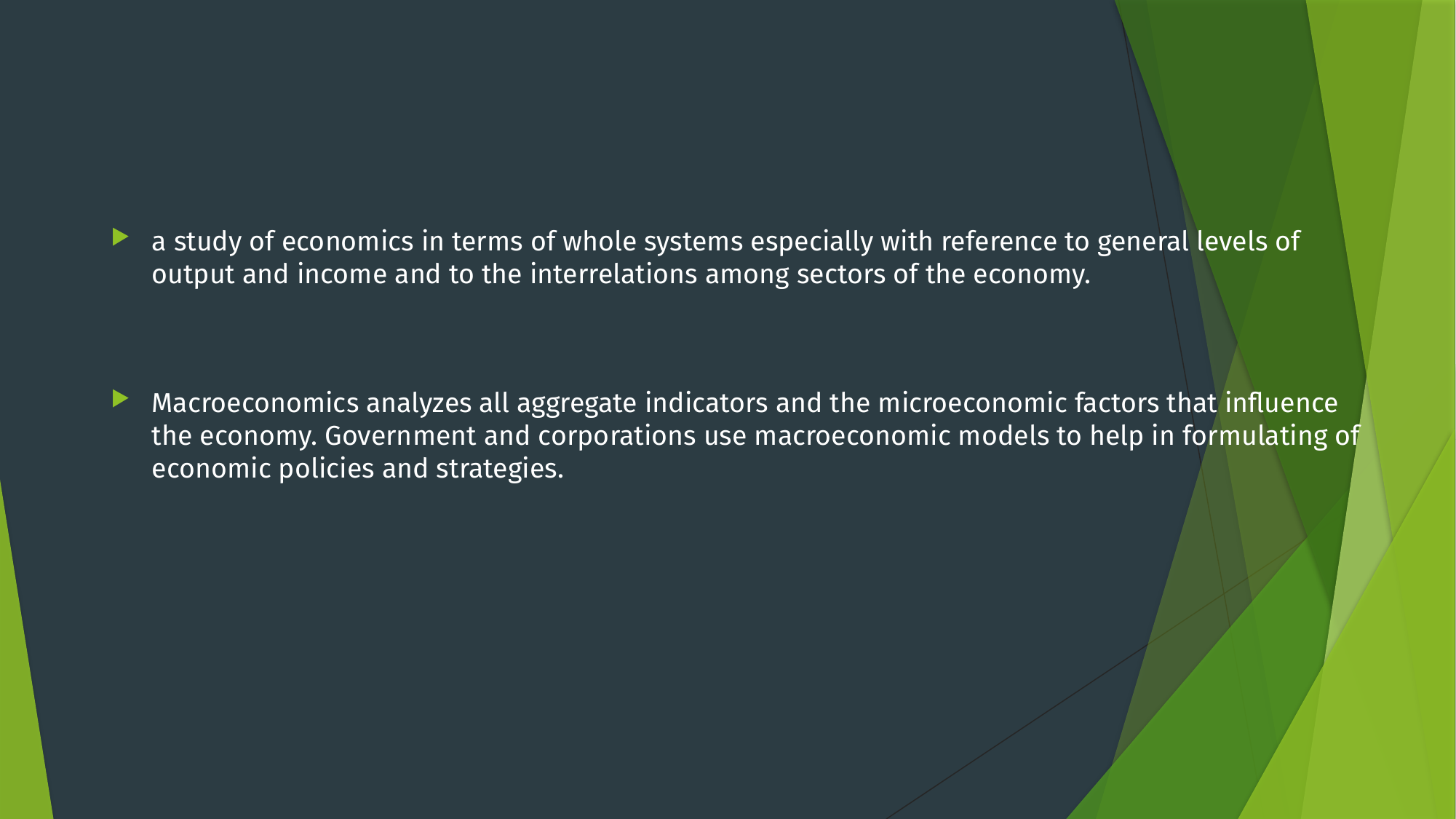

a study of economics in terms of whole systems especially with reference to general levels of output and income and to the interrelations among sectors of the economy.

Macroeconomics analyzes all aggregate indicators and the microeconomic factors that influence the economy. Government and corporations use macroeconomic models to help in formulating of economic policies and strategies.